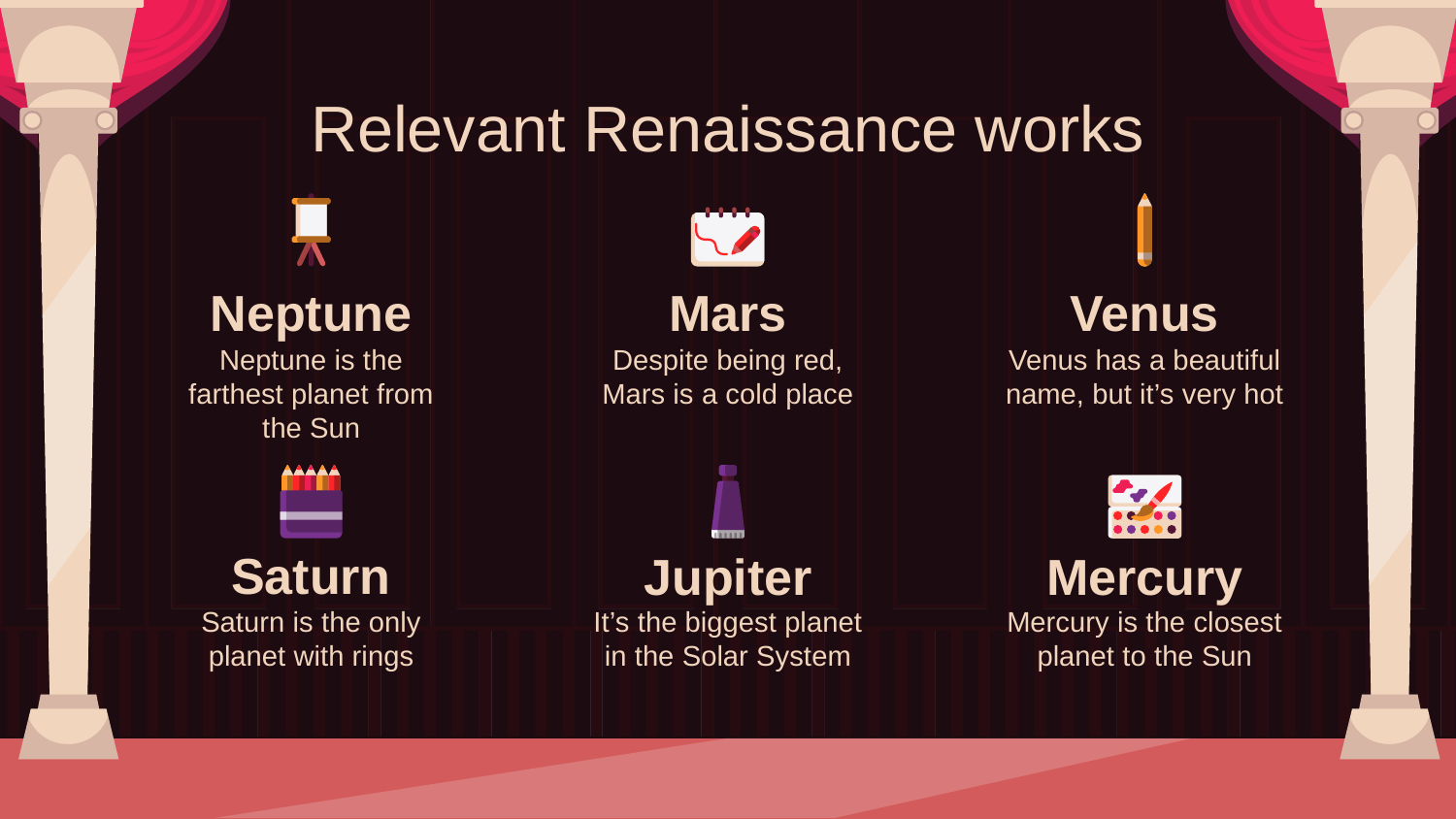

# Relevant Renaissance works

Neptune
Mars
Venus
Neptune is the farthest planet from the Sun
Despite being red, Mars is a cold place
Venus has a beautiful name, but it’s very hot

Saturn
Mercury
Jupiter
Mercury is the closest planet to the Sun
Saturn is the only planet with rings
It’s the biggest planet in the Solar System